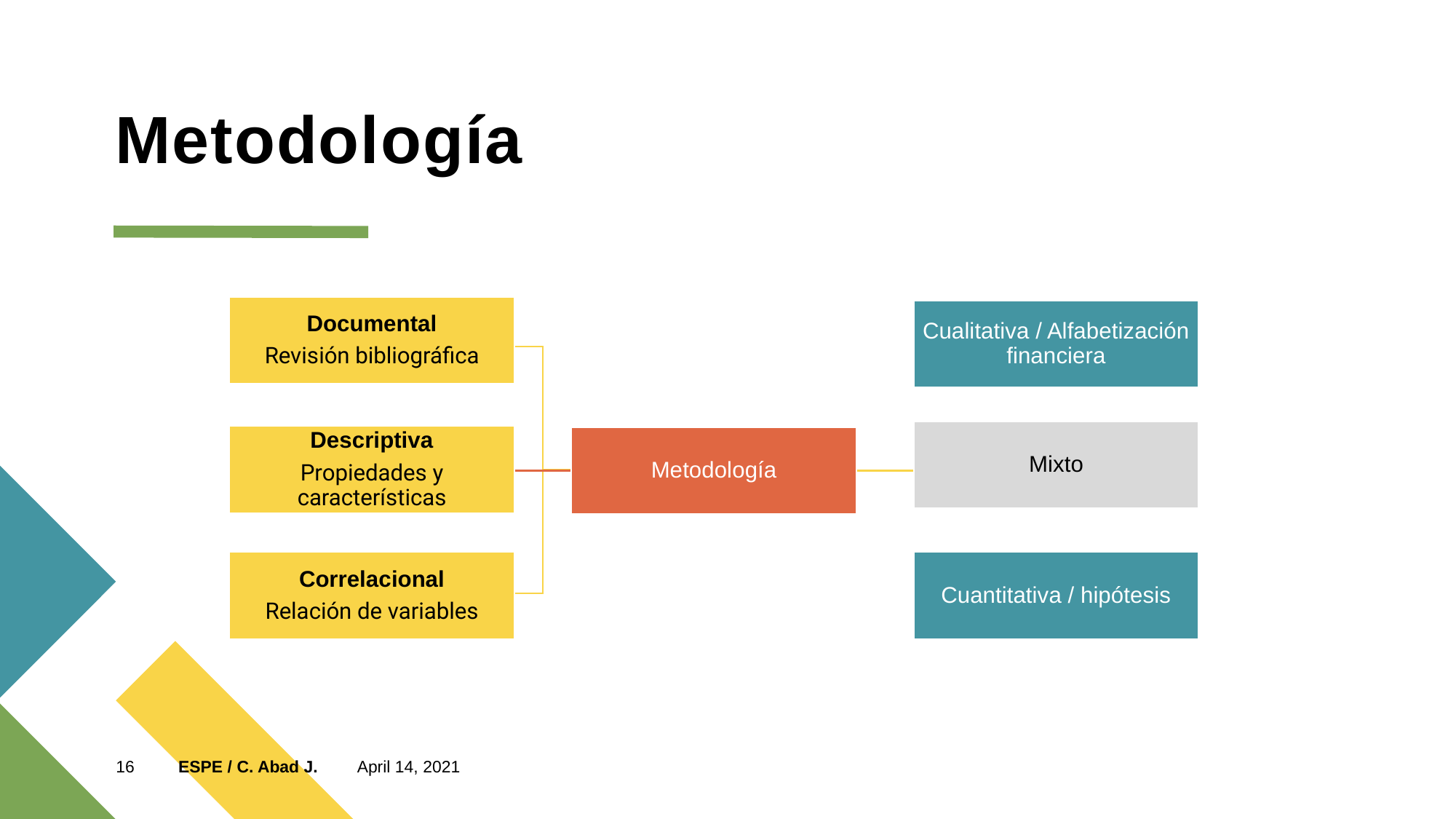

# Metodología
Documental
Revisión bibliográfica
Cualitativa / Alfabetización financiera

Mixto
Descriptiva
Propiedades y características
Metodología

Correlacional
Relación de variables
Cuantitativa / hipótesis
16
ESPE / C. Abad J.
April 14, 2021